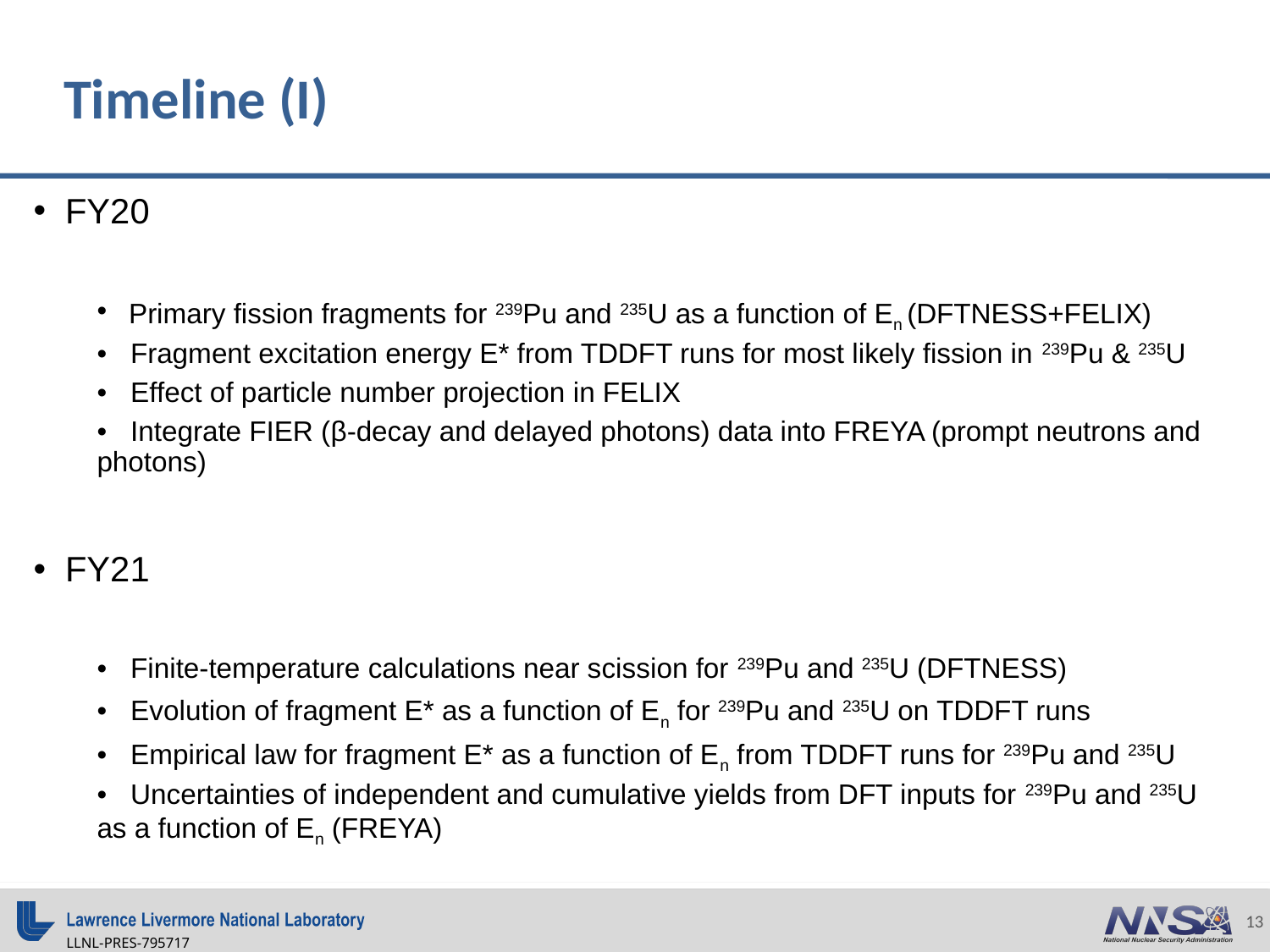

# Timeline (I)
FY20

Primary fission fragments for 239Pu and 235U as a function of En (DFTNESS+FELIX)
•   Fragment excitation energy E* from TDDFT runs for most likely fission in 239Pu & 235U
•   Effect of particle number projection in FELIX
•   Integrate FIER (β-decay and delayed photons) data into FREYA (prompt neutrons and photons)

FY21

•   Finite-temperature calculations near scission for 239Pu and 235U (DFTNESS)
•   Evolution of fragment E* as a function of En for 239Pu and 235U on TDDFT runs
•   Empirical law for fragment E* as a function of En from TDDFT runs for 239Pu and 235U
•   Uncertainties of independent and cumulative yields from DFT inputs for 239Pu and 235U as a function of En (FREYA)

LLNL-PRES-795717